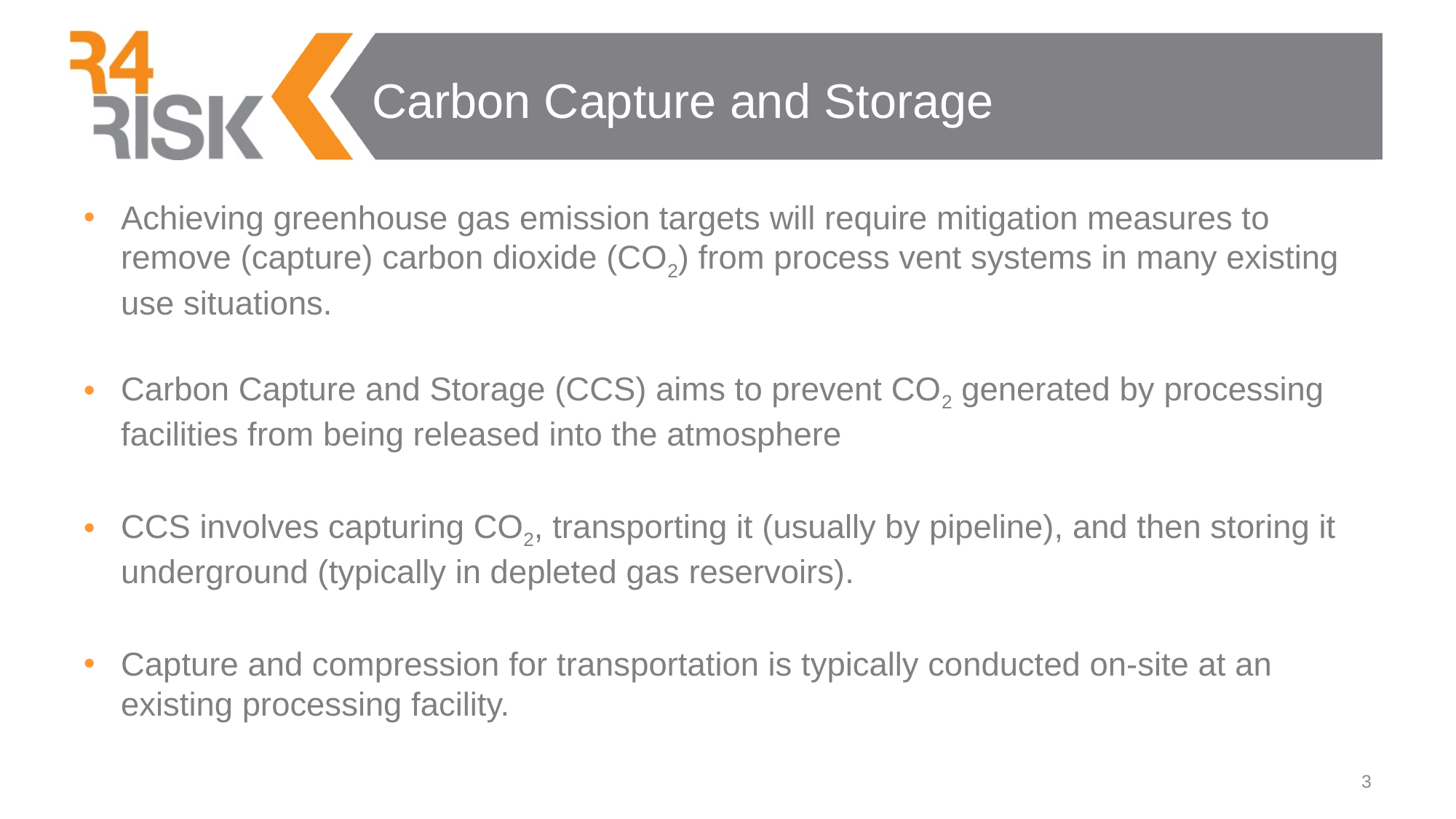

# Carbon Capture and Storage
Achieving greenhouse gas emission targets will require mitigation measures to remove (capture) carbon dioxide (CO2) from process vent systems in many existing use situations.
Carbon Capture and Storage (CCS) aims to prevent CO2 generated by processing facilities from being released into the atmosphere

CCS involves capturing CO2, transporting it (usually by pipeline), and then storing it underground (typically in depleted gas reservoirs).

Capture and compression for transportation is typically conducted on-site at an existing processing facility.
3